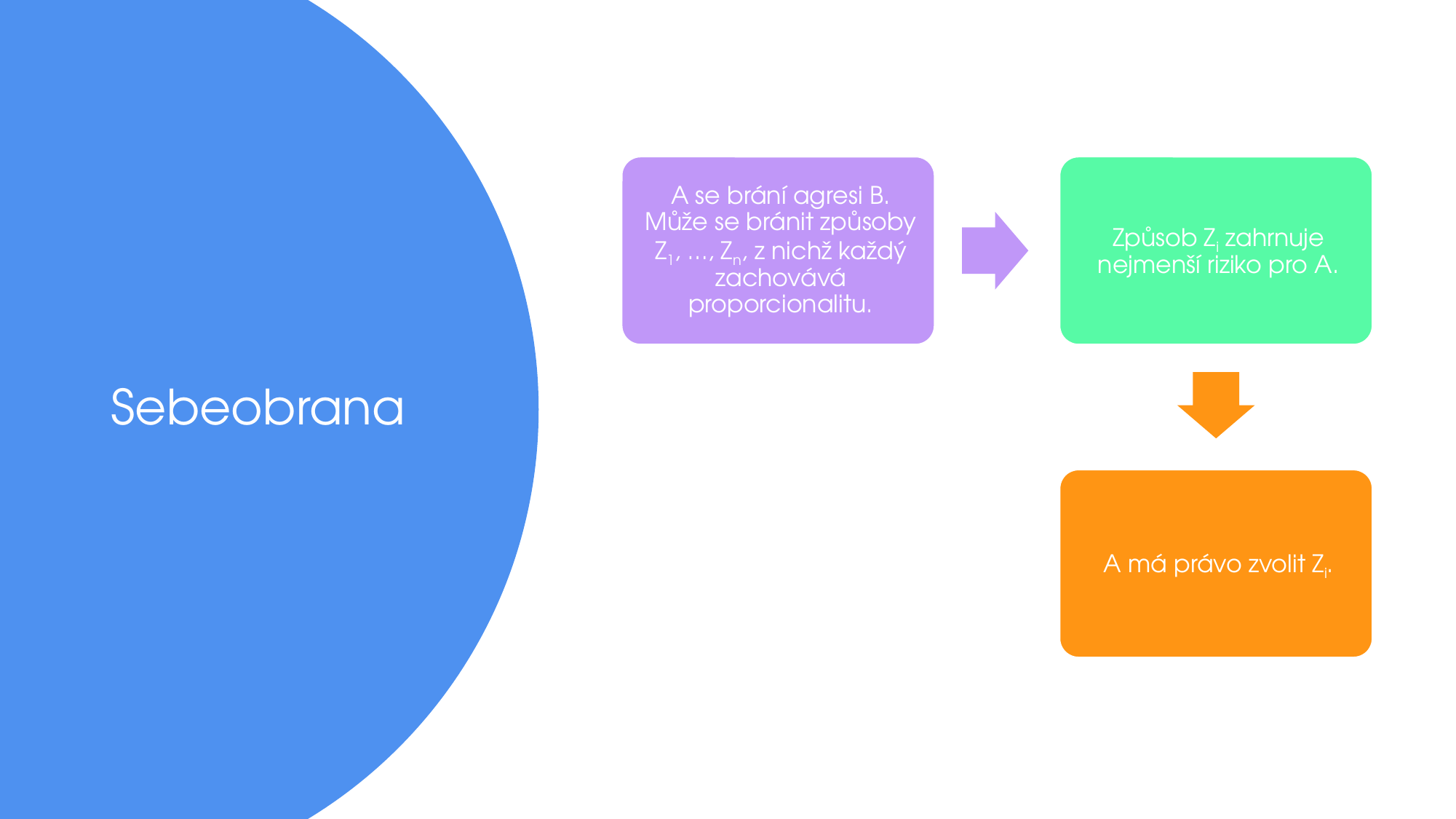

A se brání agresi B. Může se bránit způsoby Z1, …, Zn, z nichž každý zachovává proporcionalitu.

Způsob Zi zahrnuje nejmenší riziko pro A.

A má právo zvolit Zi.
# Sebeobrana